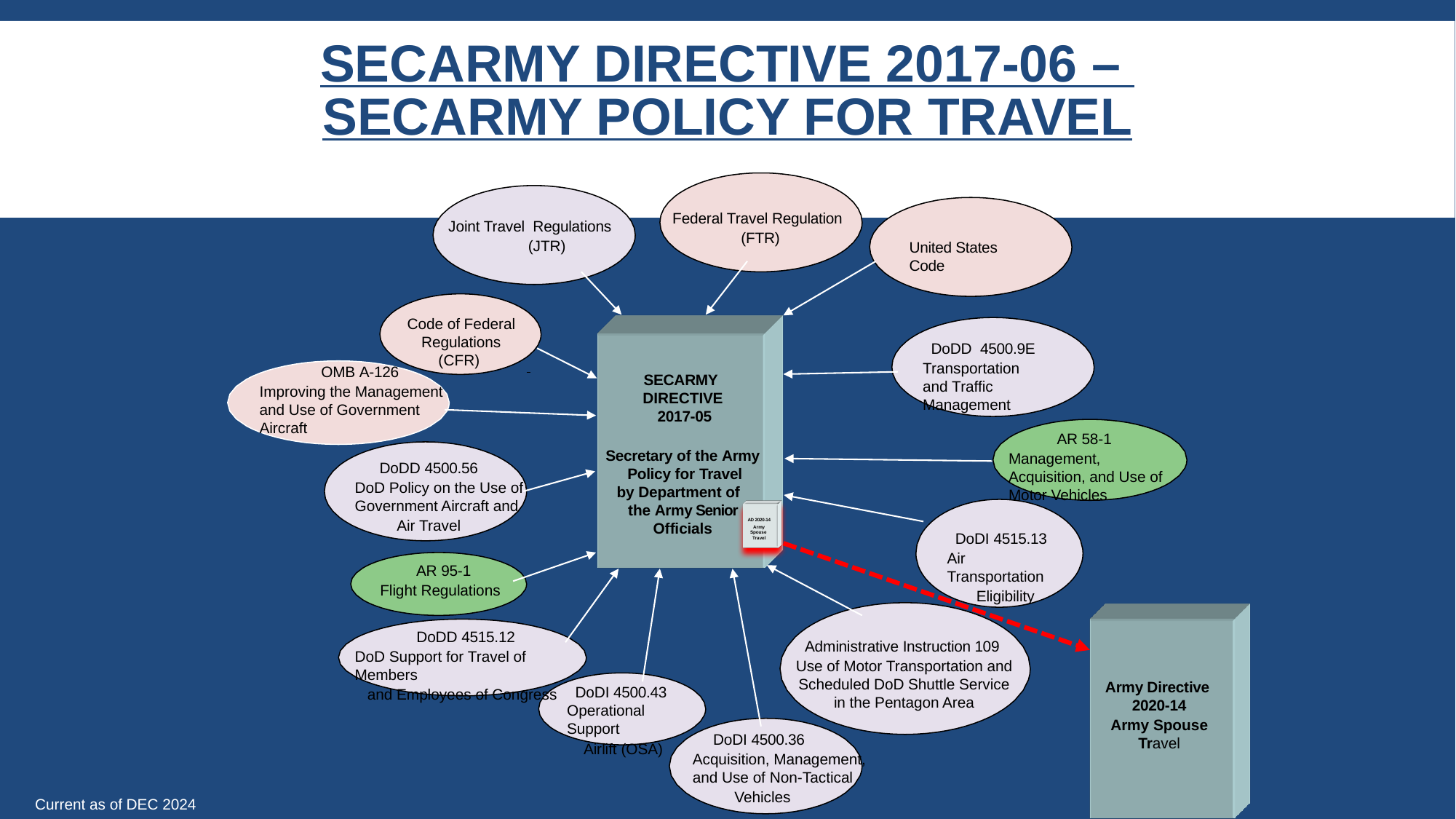

# SECARMY Directive 2017-06 – SECARMY Policy for Travel

Federal Travel Regulation
(FTR)
Joint Travel  Regulations
(JTR)
United States Code

Code of Federal Regulations (CFR)

  DoDD  4500.9E
Transportation and Traffic Management

               OMB A-126
Improving the Management and Use of Government Aircraft
SECARMY  DIRECTIVE  2017-05

Secretary of the Army  Policy for Travel
by Department of  the Army Senior Officials

            AR 58-1
Management, Acquisition, and Use of Motor Vehicles

      DoDD 4500.56
DoD Policy on the Use of Government Aircraft and
          Air Travel

  DoDI 4515.13
Air Transportation
       Eligibility

         AR 95-1
Flight Regulations

               DoDD 4515.12
DoD Support for Travel of Members
   and Employees of Congress
Administrative Instruction 109
Use of Motor Transportation and Scheduled DoD Shuttle Service in the Pentagon Area

  DoDI 4500.43 Operational Support
    Airlift (OSA)

     DoDI 4500.36
Acquisition, Management, and Use of Non-Tactical
          Vehicles

AD 2020-14
Army Spouse  Travel
Army Directive  2020-14
Army Spouse Travel